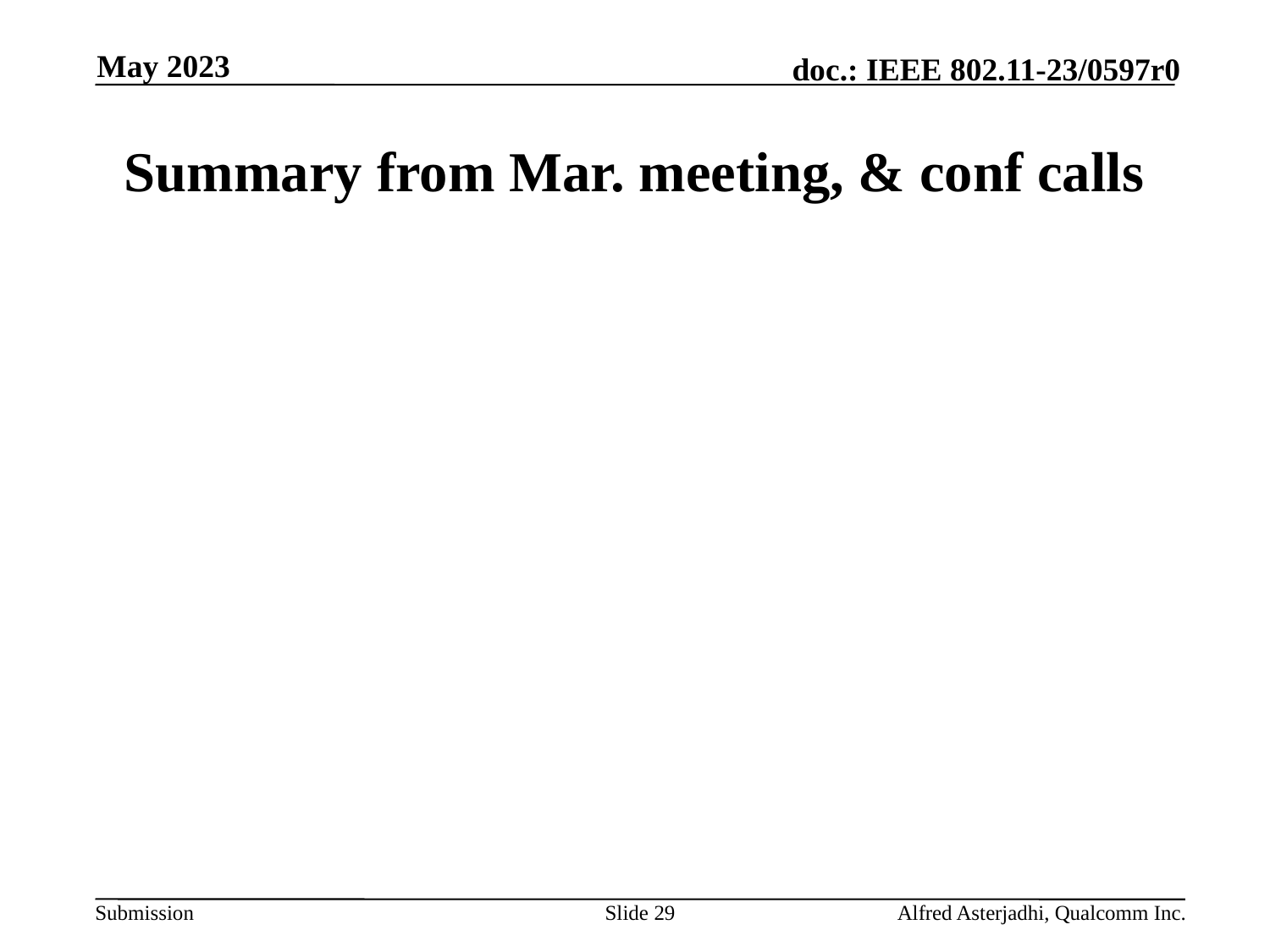

May 2023
# Summary from Mar. meeting, & conf calls

Slide 29
Alfred Asterjadhi, Qualcomm Inc.